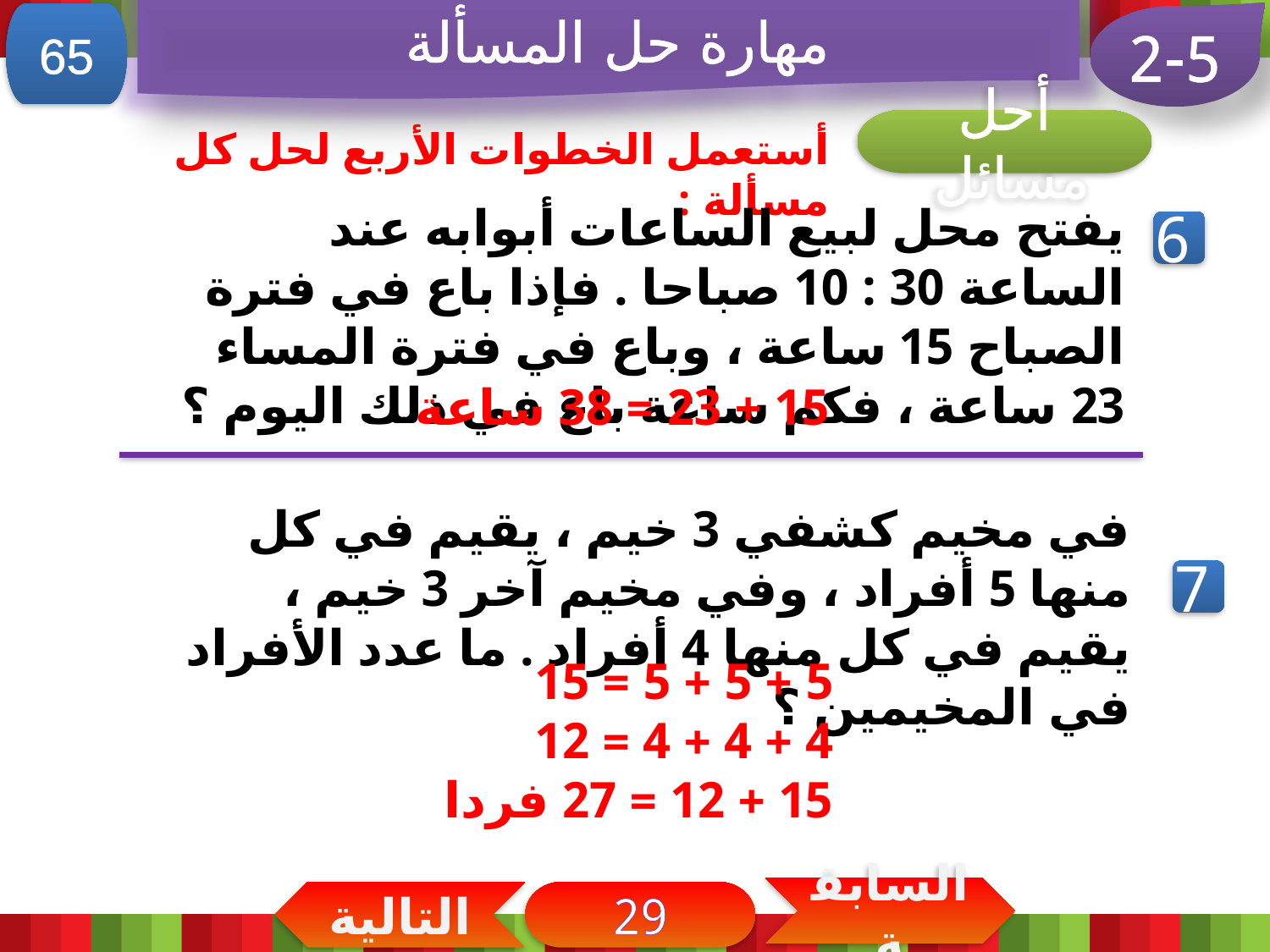

مهارة حل المسألة
65
2-5
أحل مسائل
أستعمل الخطوات الأربع لحل كل مسألة :
يفتح محل لبيع الساعات أبوابه عند الساعة 30 : 10 صباحا . فإذا باع في فترة الصباح 15 ساعة ، وباع في فترة المساء 23 ساعة ، فكم ساعة باع في ذلك اليوم ؟
6
15 + 23 = 38 ساعة
في مخيم كشفي 3 خيم ، يقيم في كل منها 5 أفراد ، وفي مخيم آخر 3 خيم ، يقيم في كل منها 4 أفراد . ما عدد الأفراد في المخيمين ؟
7
5 + 5 + 5 = 15
4 + 4 + 4 = 12
15 + 12 = 27 فردا

السابقة

التالية

29